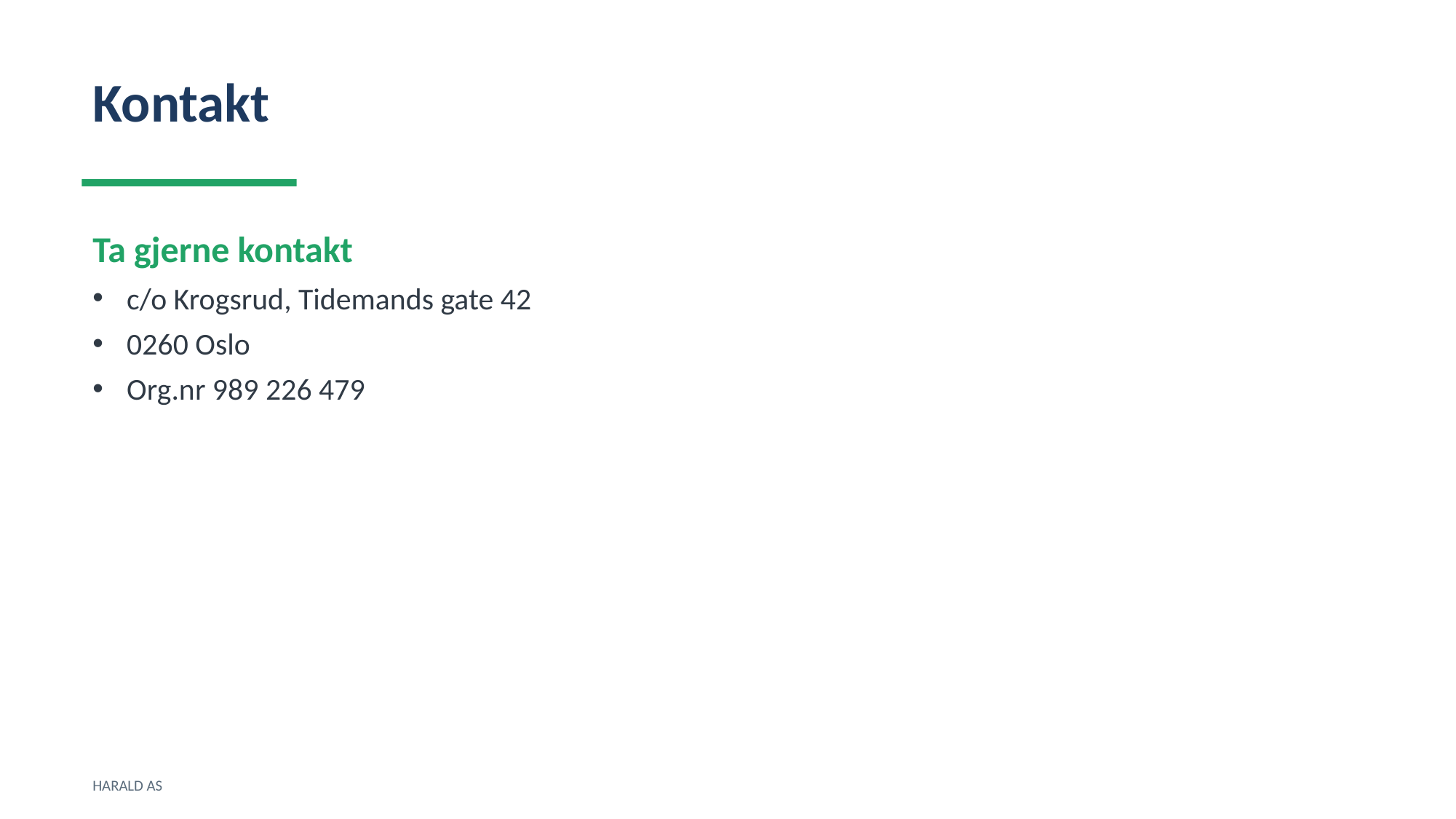

Kontakt

Ta gjerne kontakt
c/o Krogsrud, Tidemands gate 42
0260 Oslo
Org.nr 989 226 479
HARALD AS